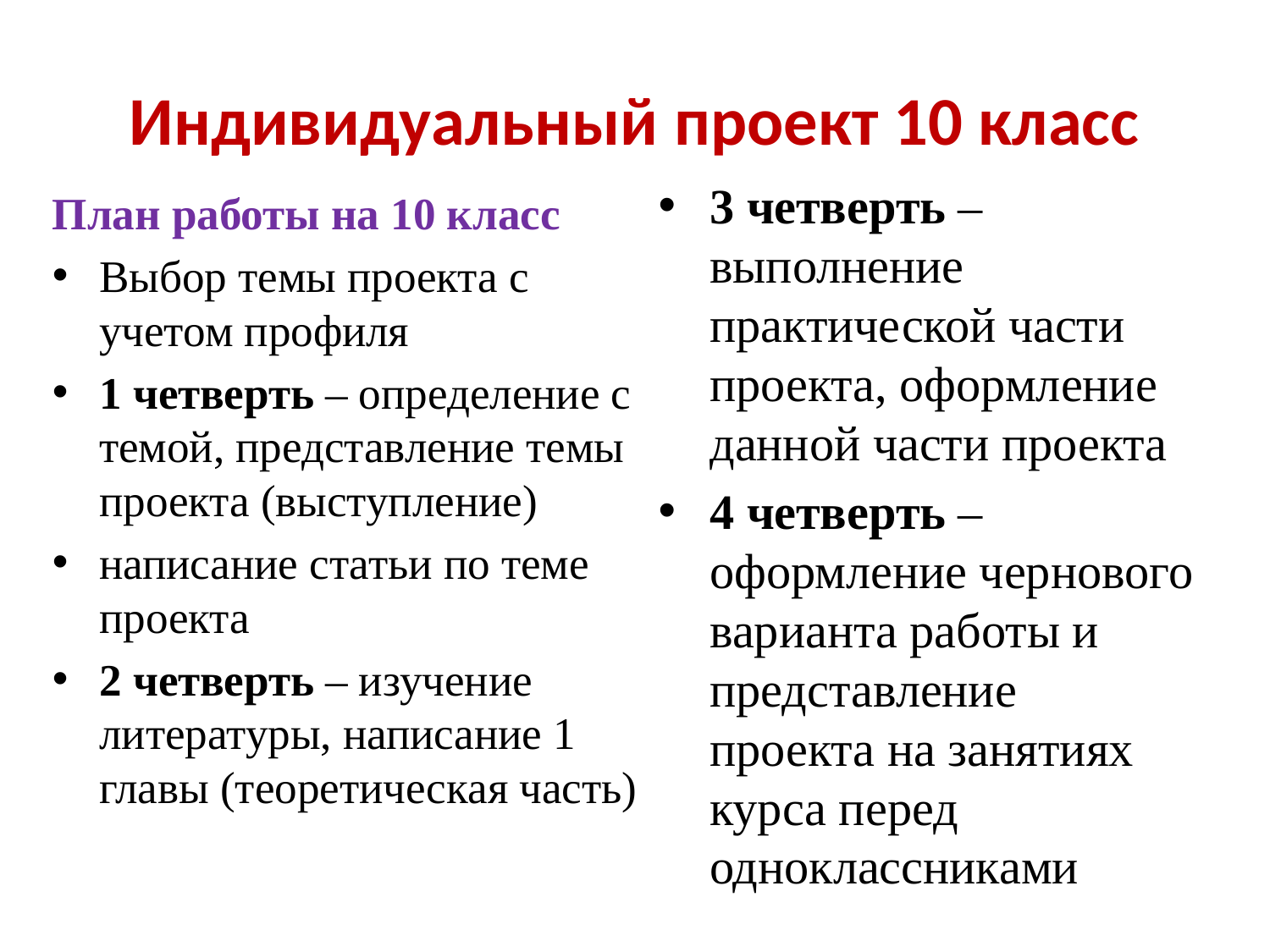

# Индивидуальный проект 10 класс
3 четверть – выполнение практической части проекта, оформление данной части проекта
4 четверть – оформление чернового варианта работы и представление проекта на занятиях курса перед одноклассниками

План работы на 10 класс
Выбор темы проекта с учетом профиля
1 четверть – определение с темой, представление темы проекта (выступление)
написание статьи по теме проекта
2 четверть – изучение литературы, написание 1 главы (теоретическая часть)